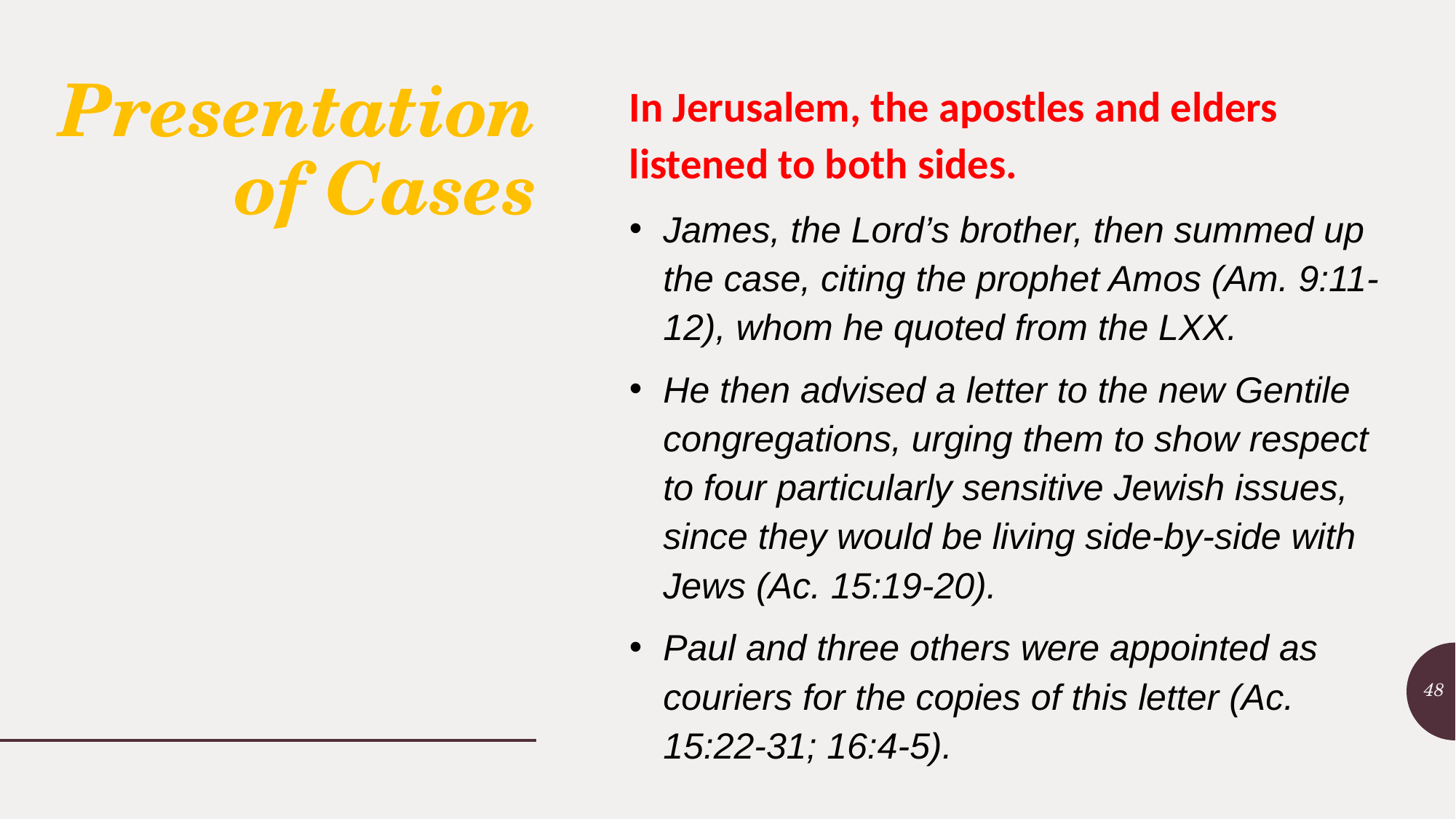

# Presentation of Cases
In Jerusalem, the apostles and elders listened to both sides.
James, the Lord’s brother, then summed up the case, citing the prophet Amos (Am. 9:11-12), whom he quoted from the LXX.
He then advised a letter to the new Gentile congregations, urging them to show respect to four particularly sensitive Jewish issues, since they would be living side-by-side with Jews (Ac. 15:19-20).
Paul and three others were appointed as couriers for the copies of this letter (Ac. 15:22-31; 16:4-5).

48